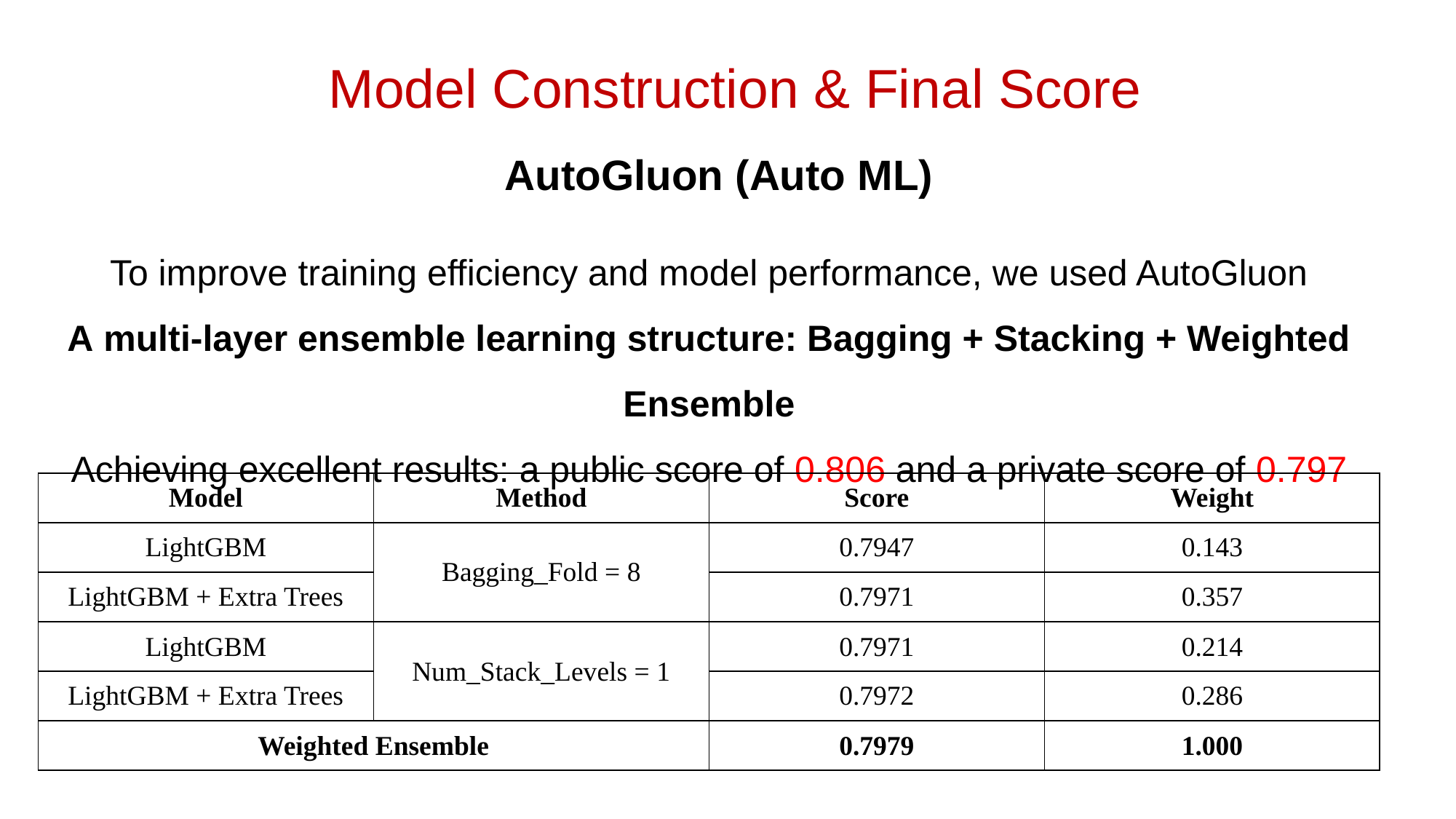

Model Construction & Final Score
AutoGluon (Auto ML)
To improve training efficiency and model performance, we used AutoGluon
A multi-layer ensemble learning structure: Bagging + Stacking + Weighted Ensemble
Achieving excellent results: a public score of 0.806 and a private score of 0.797
| Model | Method | Score | Weight |
| --- | --- | --- | --- |
| LightGBM | Bagging\_Fold = 8 | 0.7947 | 0.143 |
| LightGBM + Extra Trees |  | 0.7971 | 0.357 |
| LightGBM | Num\_Stack\_Levels = 1 | 0.7971 | 0.214 |
| LightGBM + Extra Trees |  | 0.7972 | 0.286 |
| Weighted Ensemble |  | 0.7979 | 1.000 |